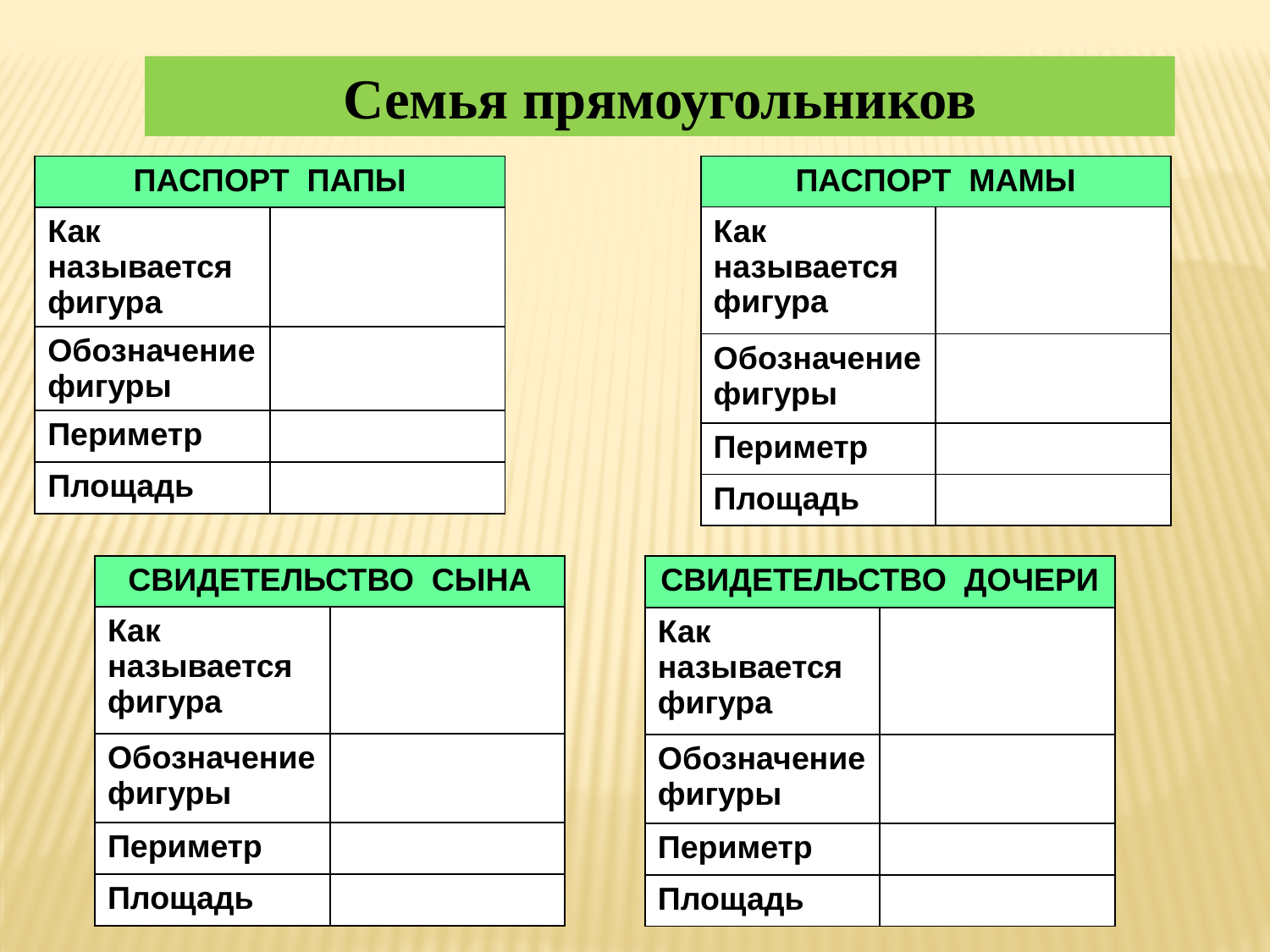

Семья прямоугольников
| ПАСПОРТ ПАПЫ |  |
| --- | --- |
| Как называется фигура |  |
| Обозначение фигуры |  |
| Периметр |  |
| Площадь |  |
| ПАСПОРТ МАМЫ |  |
| --- | --- |
| Как называется фигура |  |
| Обозначение фигуры |  |
| Периметр |  |
| Площадь |  |
| СВИДЕТЕЛЬСТВО СЫНА |  |
| --- | --- |
| Как называется фигура |  |
| Обозначение фигуры |  |
| Периметр |  |
| Площадь |  |
| СВИДЕТЕЛЬСТВО ДОЧЕРИ |  |
| --- | --- |
| Как называется фигура |  |
| Обозначение фигуры |  |
| Периметр |  |
| Площадь |  |